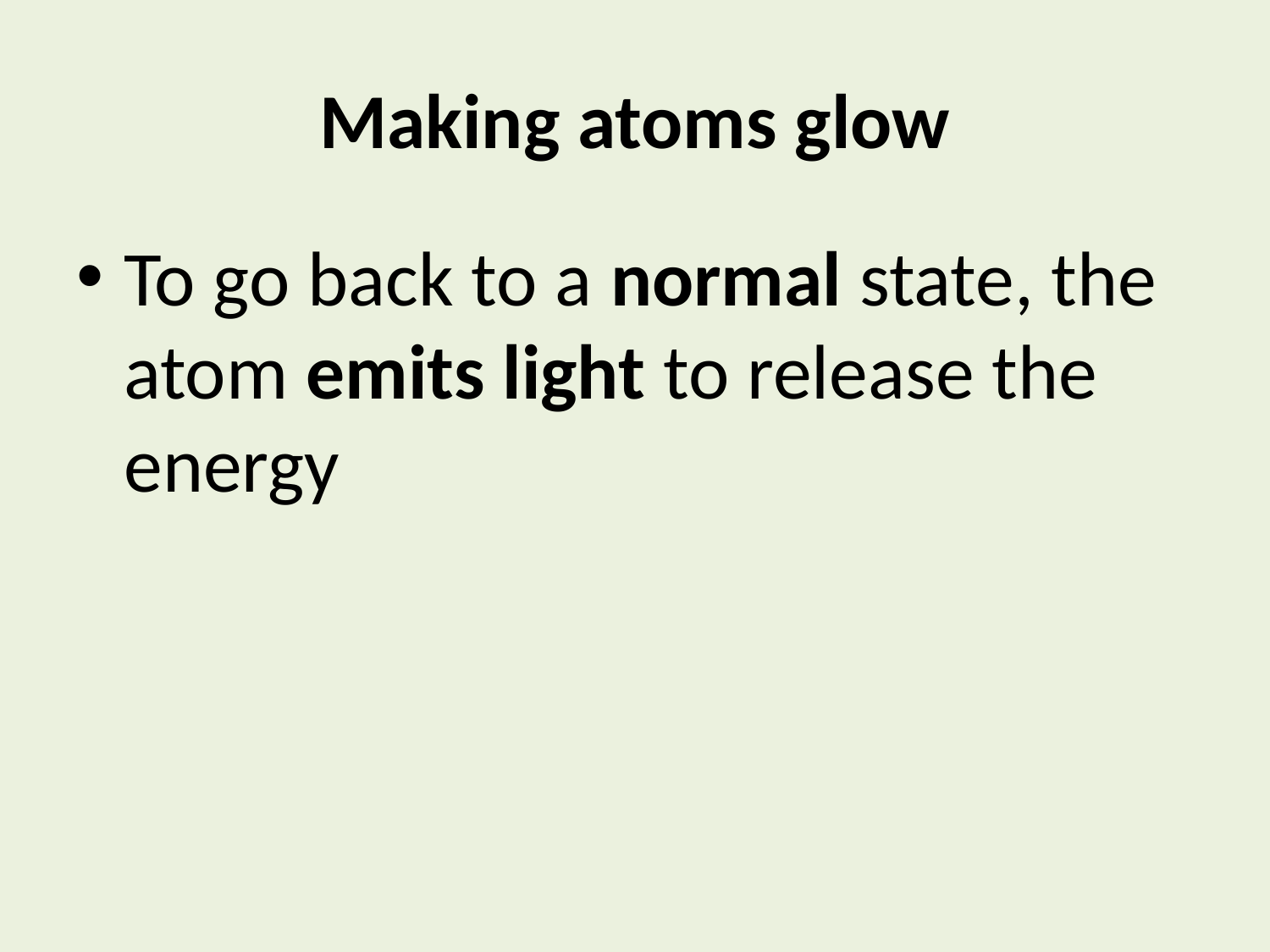

# Making atoms glow
To go back to a normal state, the atom emits light to release the energy